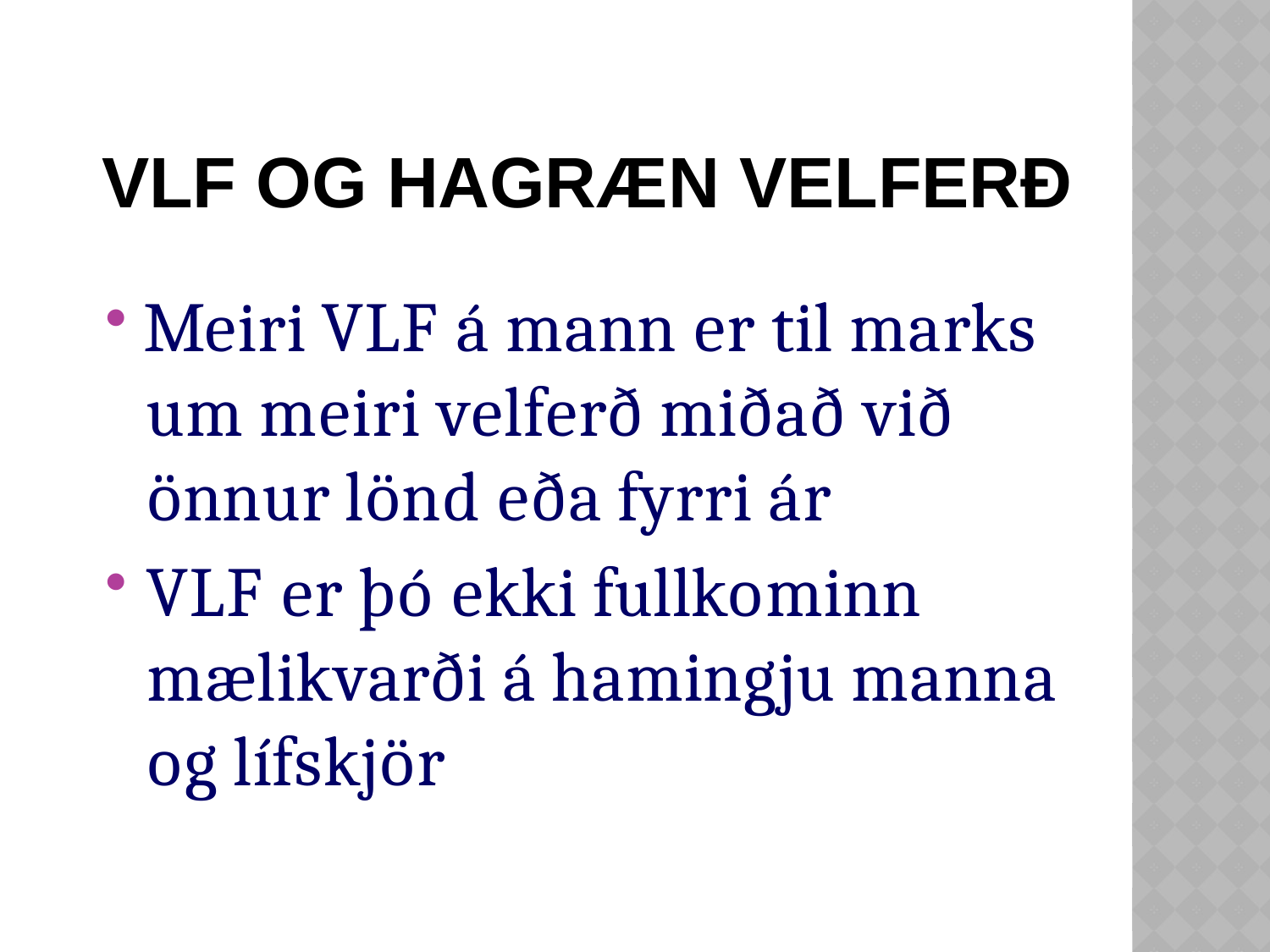

# VLF og hagræn velferð
Meiri VLF á mann er til marks um meiri velferð miðað við önnur lönd eða fyrri ár
VLF er þó ekki fullkominn mælikvarði á hamingju manna og lífskjör